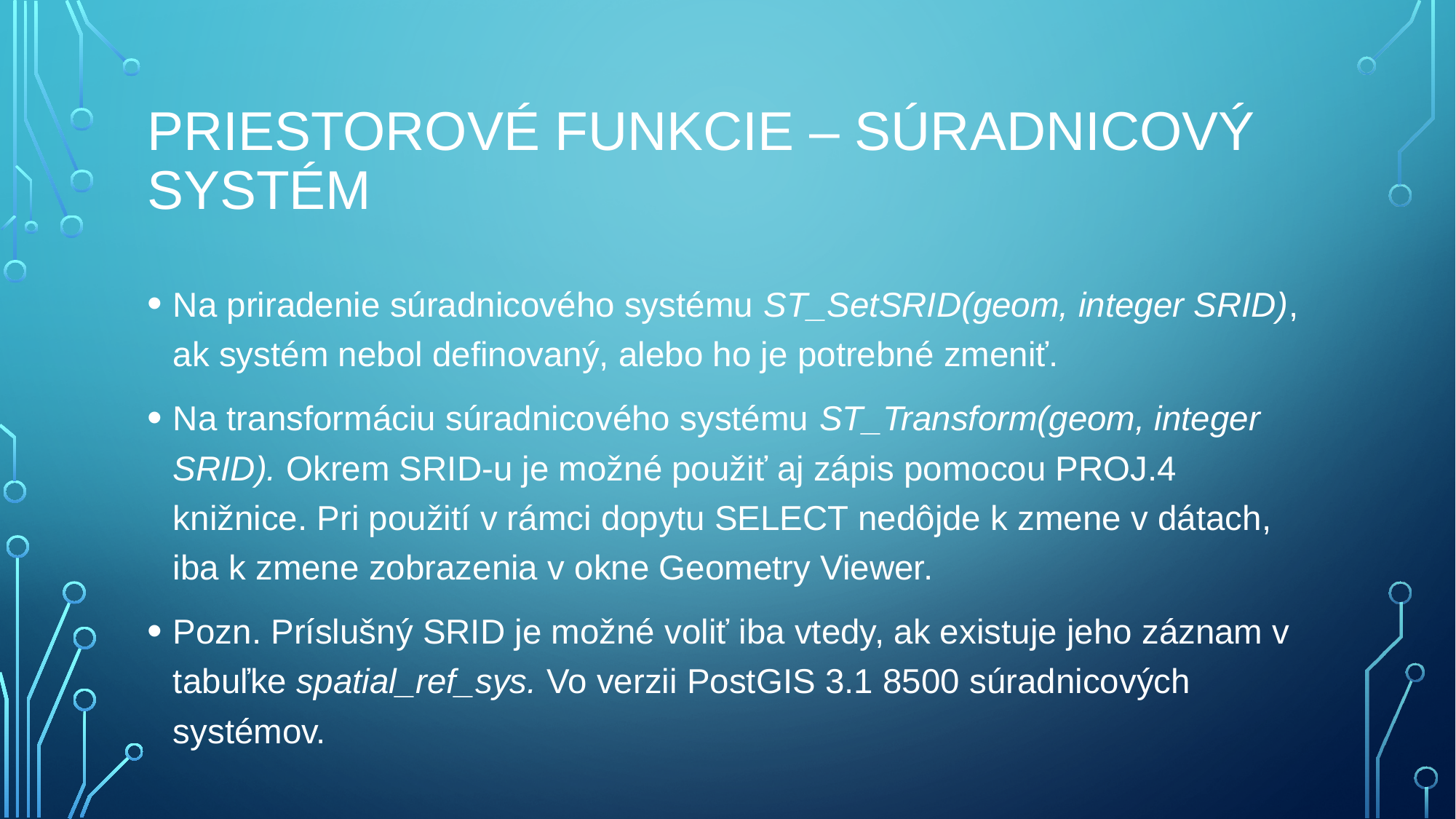

# Priestorové funkcie – Súradnicový systém
Na priradenie súradnicového systému ST_SetSRID(geom, integer SRID), ak systém nebol definovaný, alebo ho je potrebné zmeniť.
Na transformáciu súradnicového systému ST_Transform(geom, integer SRID). Okrem SRID-u je možné použiť aj zápis pomocou PROJ.4 knižnice. Pri použití v rámci dopytu SELECT nedôjde k zmene v dátach, iba k zmene zobrazenia v okne Geometry Viewer.
Pozn. Príslušný SRID je možné voliť iba vtedy, ak existuje jeho záznam v tabuľke spatial_ref_sys. Vo verzii PostGIS 3.1 8500 súradnicových systémov.